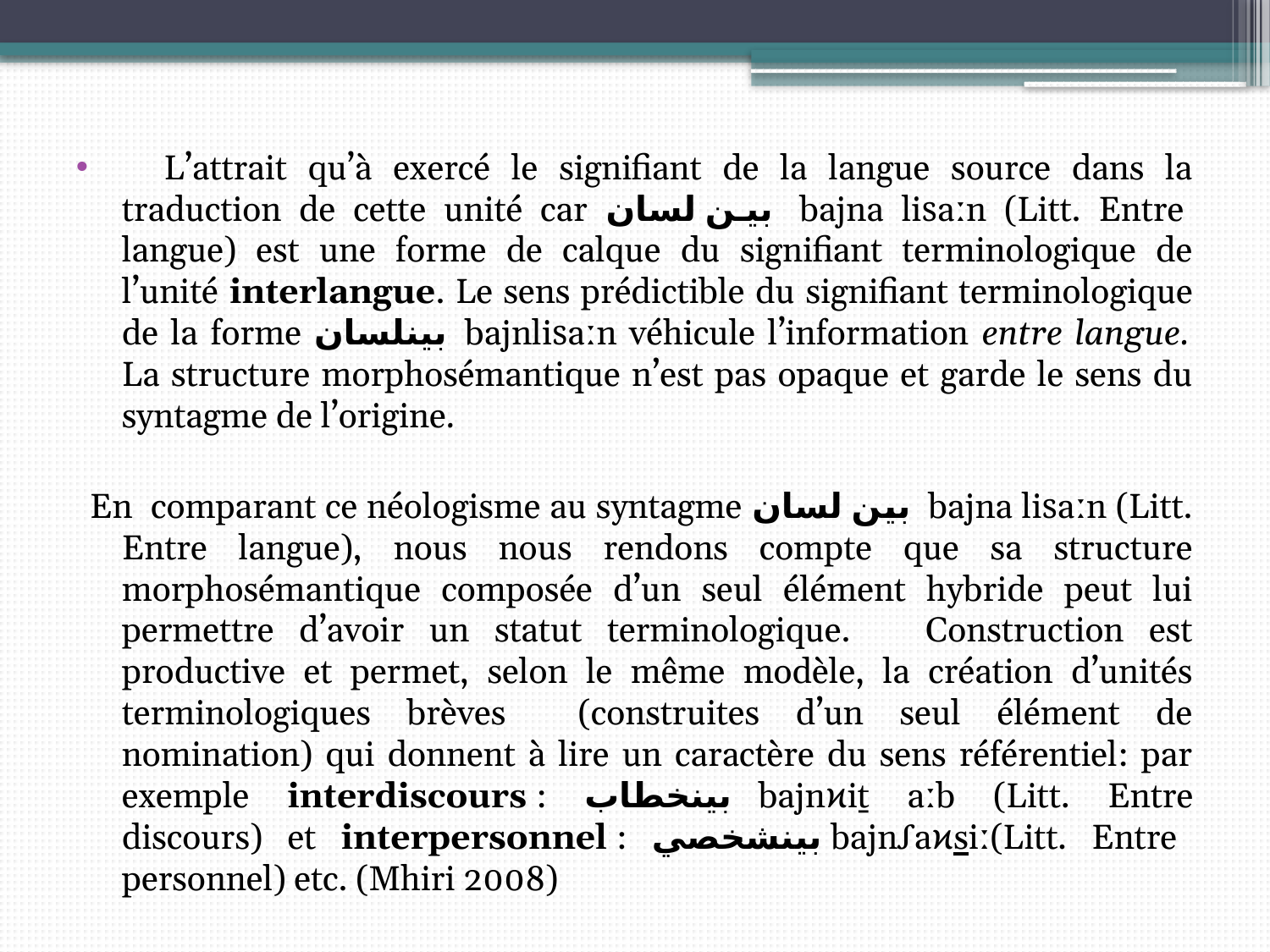

L’attrait qu’à exercé le signifiant de la langue source dans la traduction de cette unité car بين لسان   bajna liѕaːn (Litt. Entre langue) est une forme de calque du signifiant terminologique de l’unité interlangue. Le sens prédictible du signifiant terminologique de la forme بينلسان  bajnliѕaːn véhicule l’information entre langue. La structure morphosémantique n’est pas opaque et garde le sens du syntagme de l’origine.

En  comparant ce néologisme au syntagme بين لسان  bajna liѕaːn (Litt. Entre langue), nous nous rendons compte que sa structure morphosémantique composée d’un seul élément hybride peut lui permettre d’avoir un statut terminologique.   Construction est productive et permet, selon le même modèle, la création d’unités terminologiques brèves  (construites d’un seul élément de nomination) qui donnent à lire un caractère du sens référentiel: par exemple interdiscours : بينخطاب   bajnϰiṯ aːb (Litt. Entre discours) et interpersonnel : بينشخصي bajnʃaϰsiː(Litt. Entre personnel) etc. (Mhiri 2008)